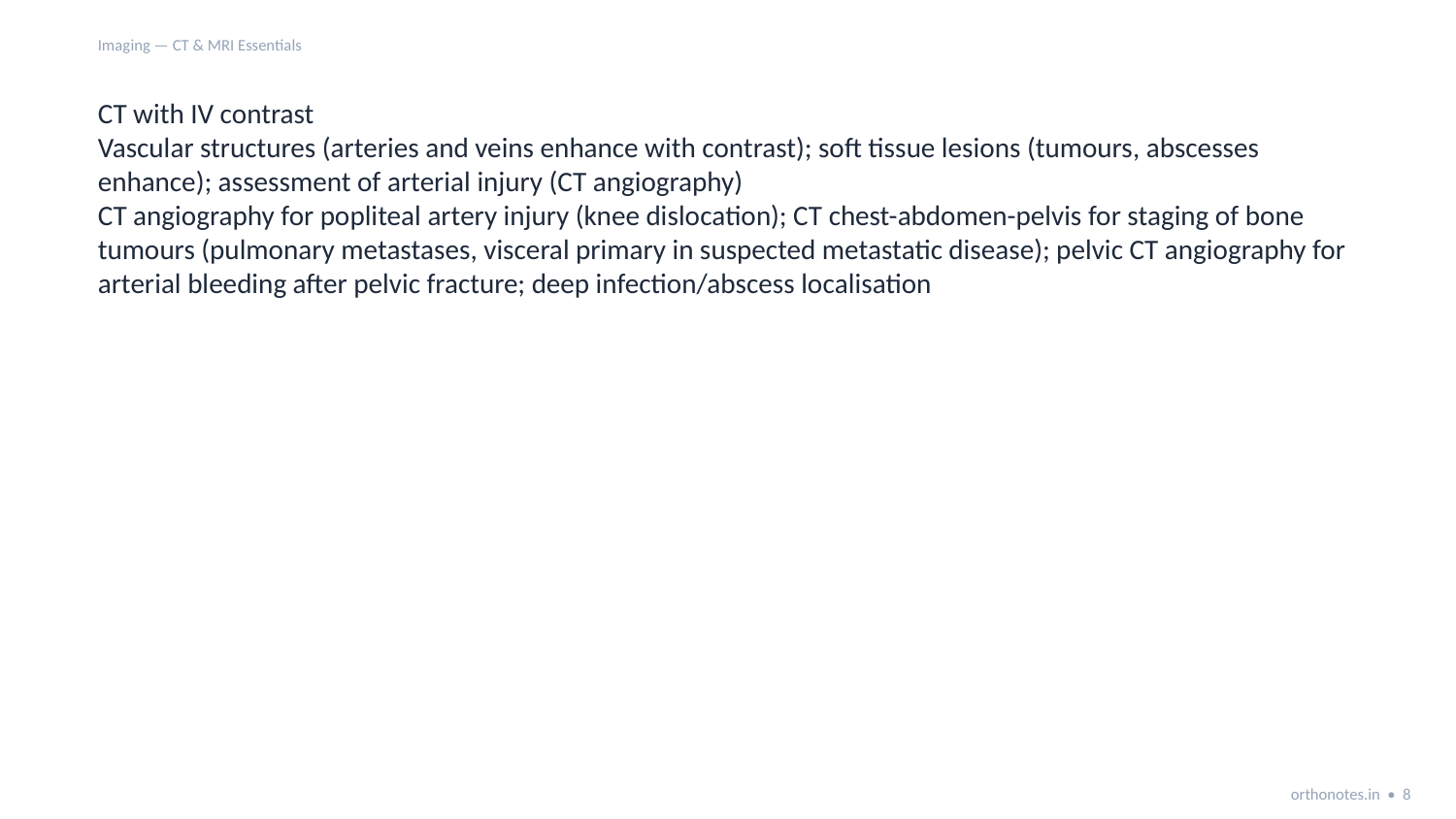

Imaging — CT & MRI Essentials
CT with IV contrast
Vascular structures (arteries and veins enhance with contrast); soft tissue lesions (tumours, abscesses enhance); assessment of arterial injury (CT angiography)
CT angiography for popliteal artery injury (knee dislocation); CT chest-abdomen-pelvis for staging of bone tumours (pulmonary metastases, visceral primary in suspected metastatic disease); pelvic CT angiography for arterial bleeding after pelvic fracture; deep infection/abscess localisation
orthonotes.in  •  8